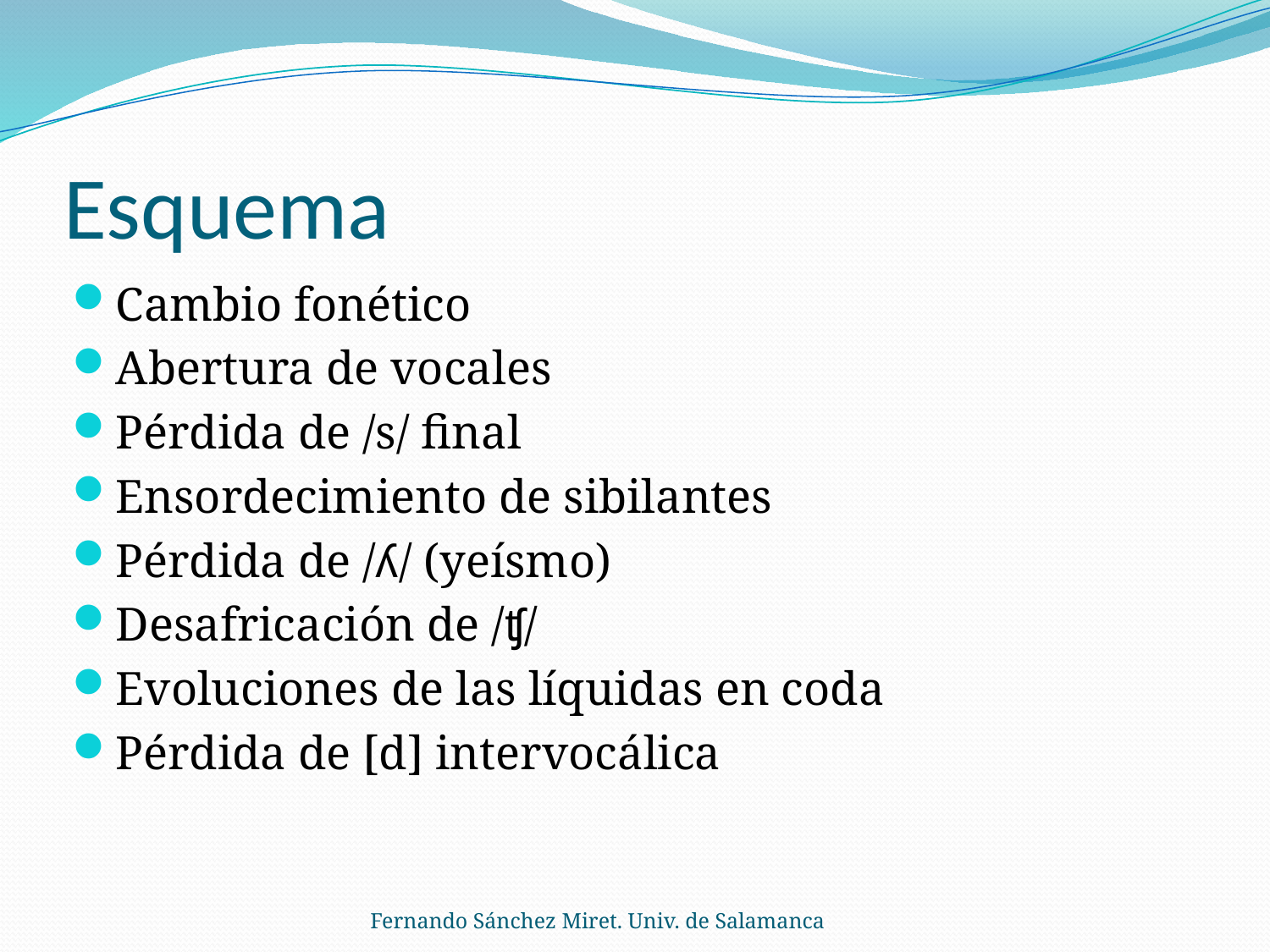

# Esquema
Cambio fonético
Abertura de vocales
Pérdida de /s/ final
Ensordecimiento de sibilantes
Pérdida de /ʎ/ (yeísmo)
Desafricación de /ʧ/
Evoluciones de las líquidas en coda
Pérdida de [d] intervocálica
Fernando Sánchez Miret. Univ. de Salamanca